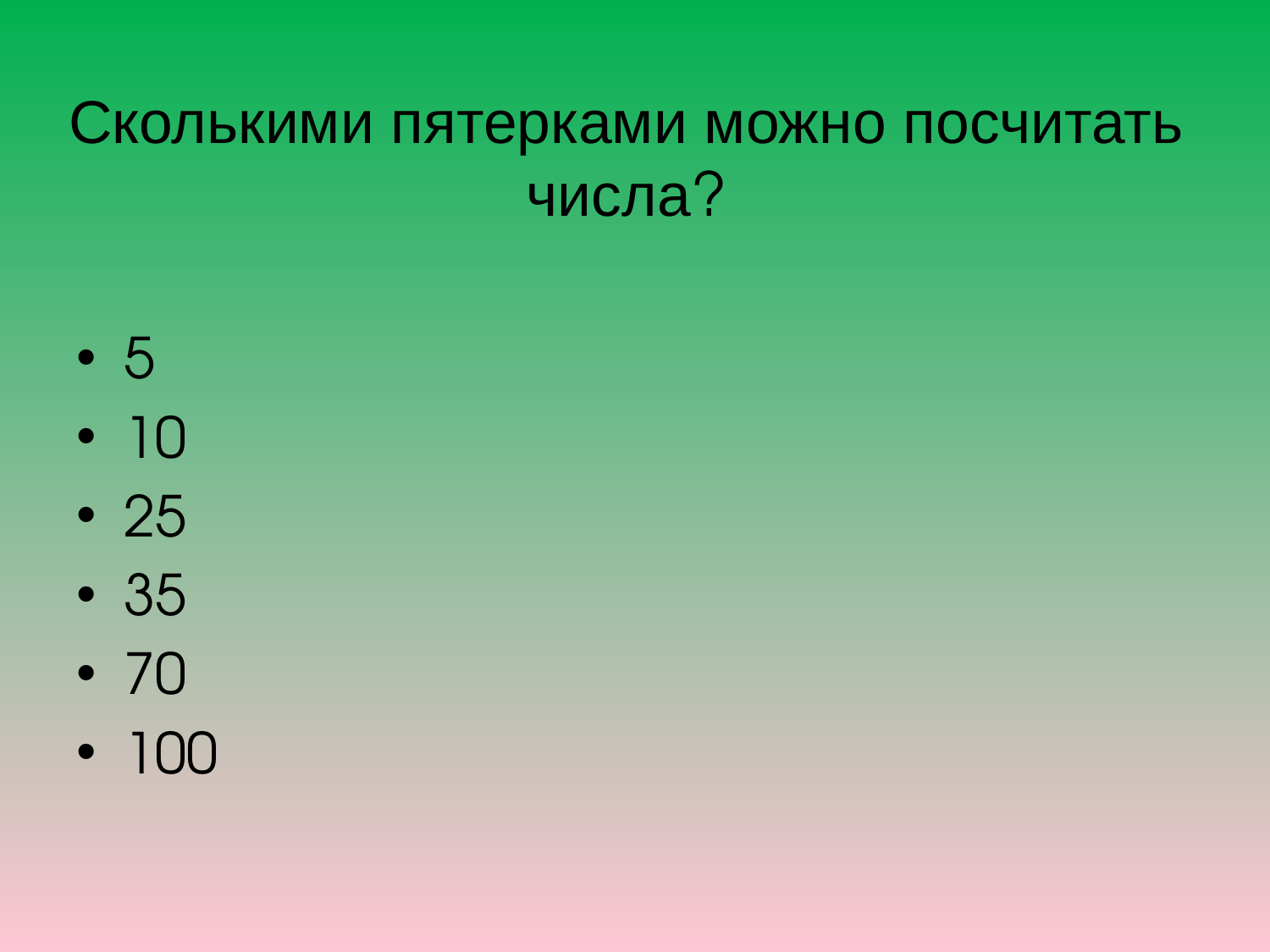

# Сколькими пятерками можно посчитать числа?
5
10
25
35
70
100